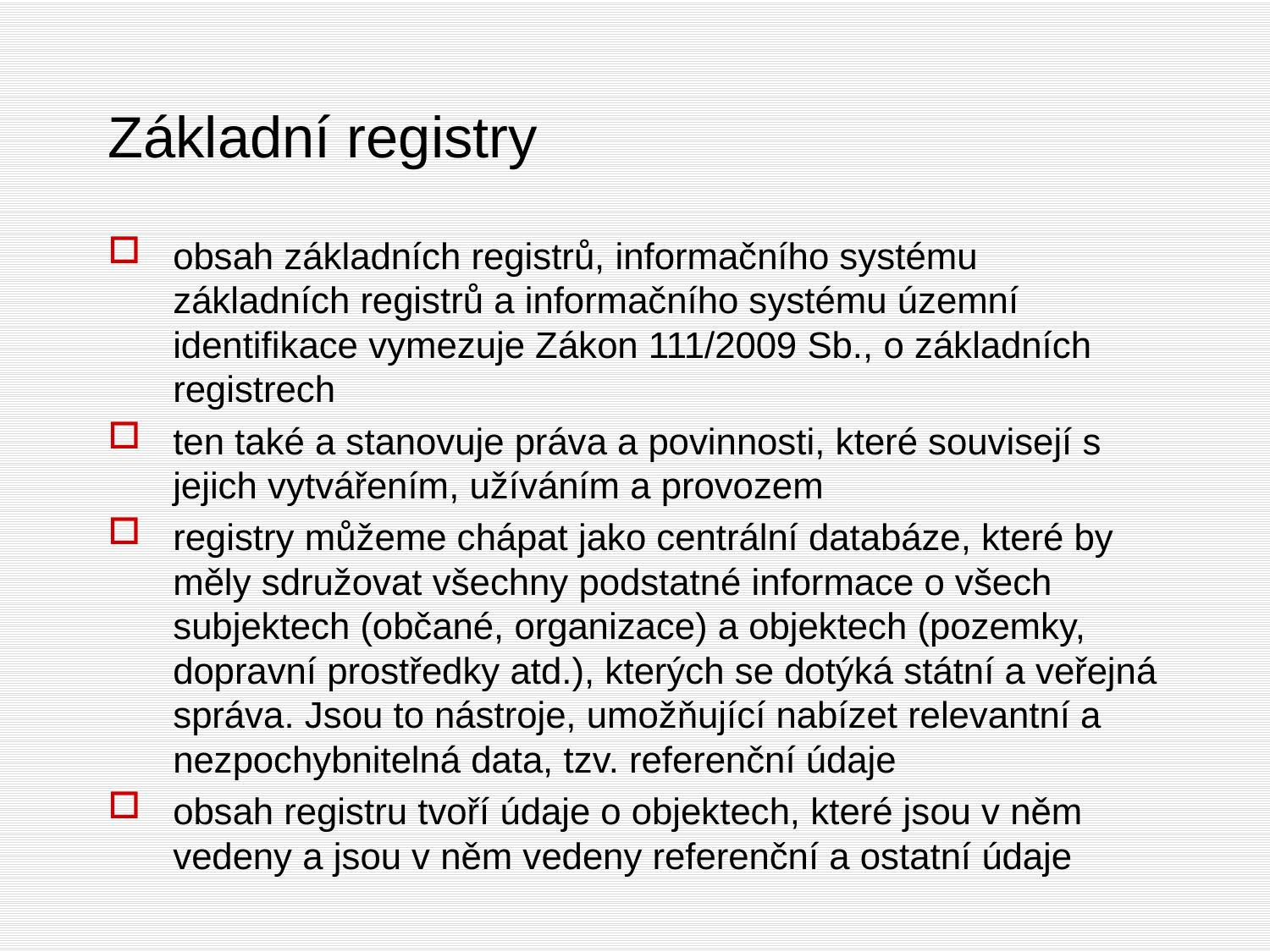

Základní registry
obsah základních registrů, informačního systému základních registrů a informačního systému územní identifikace vymezuje Zákon 111/2009 Sb., o základních registrech
ten také a stanovuje práva a povinnosti, které souvisejí s jejich vytvářením, užíváním a provozem
registry můžeme chápat jako centrální databáze, které by měly sdružovat všechny podstatné informace o všech subjektech (občané, organizace) a objektech (pozemky, dopravní prostředky atd.), kterých se dotýká státní a veřejná správa. Jsou to nástroje, umožňující nabízet relevantní a nezpochybnitelná data, tzv. referenční údaje
obsah registru tvoří údaje o objektech, které jsou v něm vedeny a jsou v něm vedeny referenční a ostatní údaje